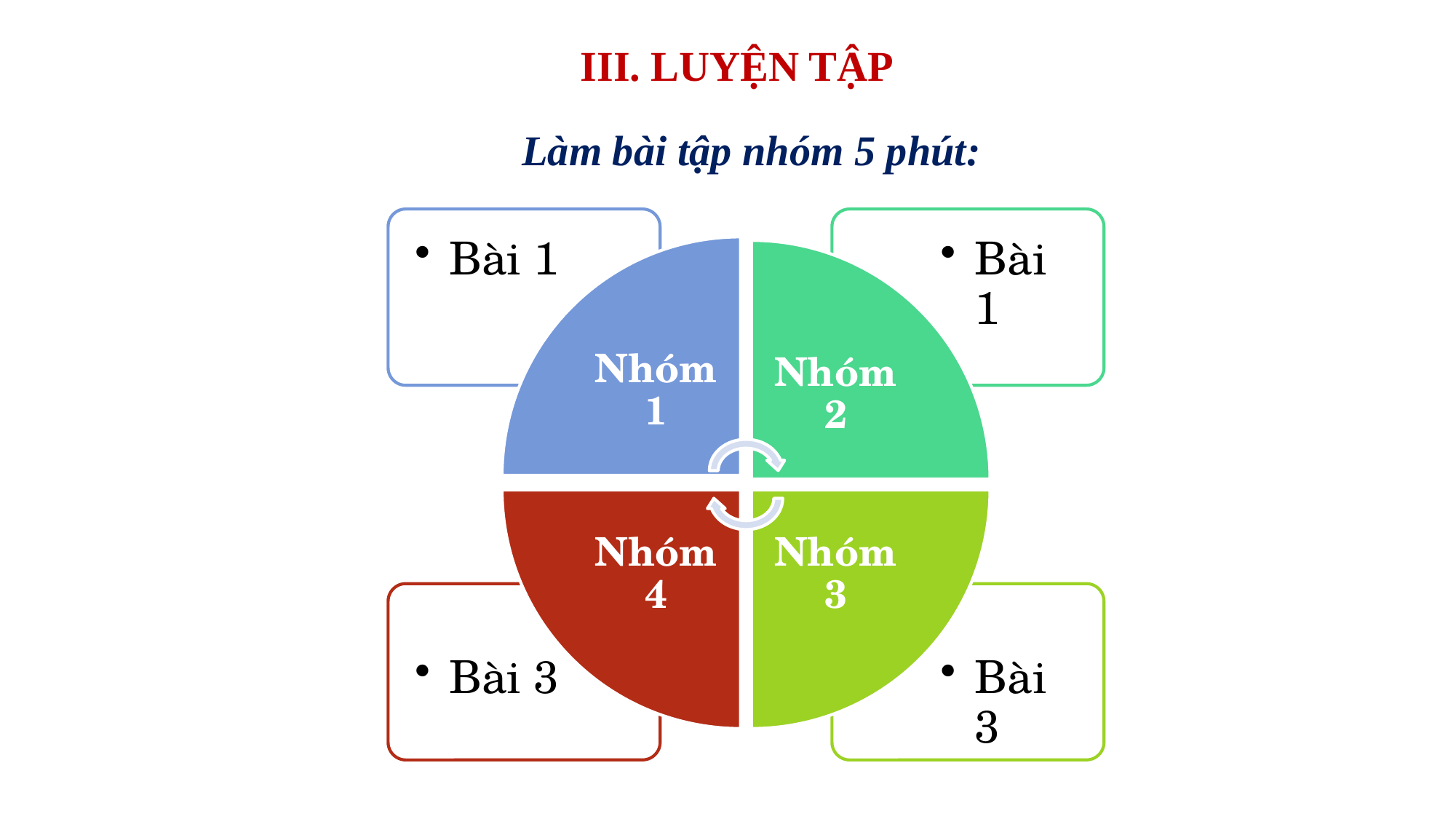

# III. LUYỆN TẬP
Làm bài tập nhóm 5 phút:
Bài 3
Bài 3
Bài 1
Bài 1
Nhóm 1
Nhóm 2
Nhóm 3
Nhóm 4